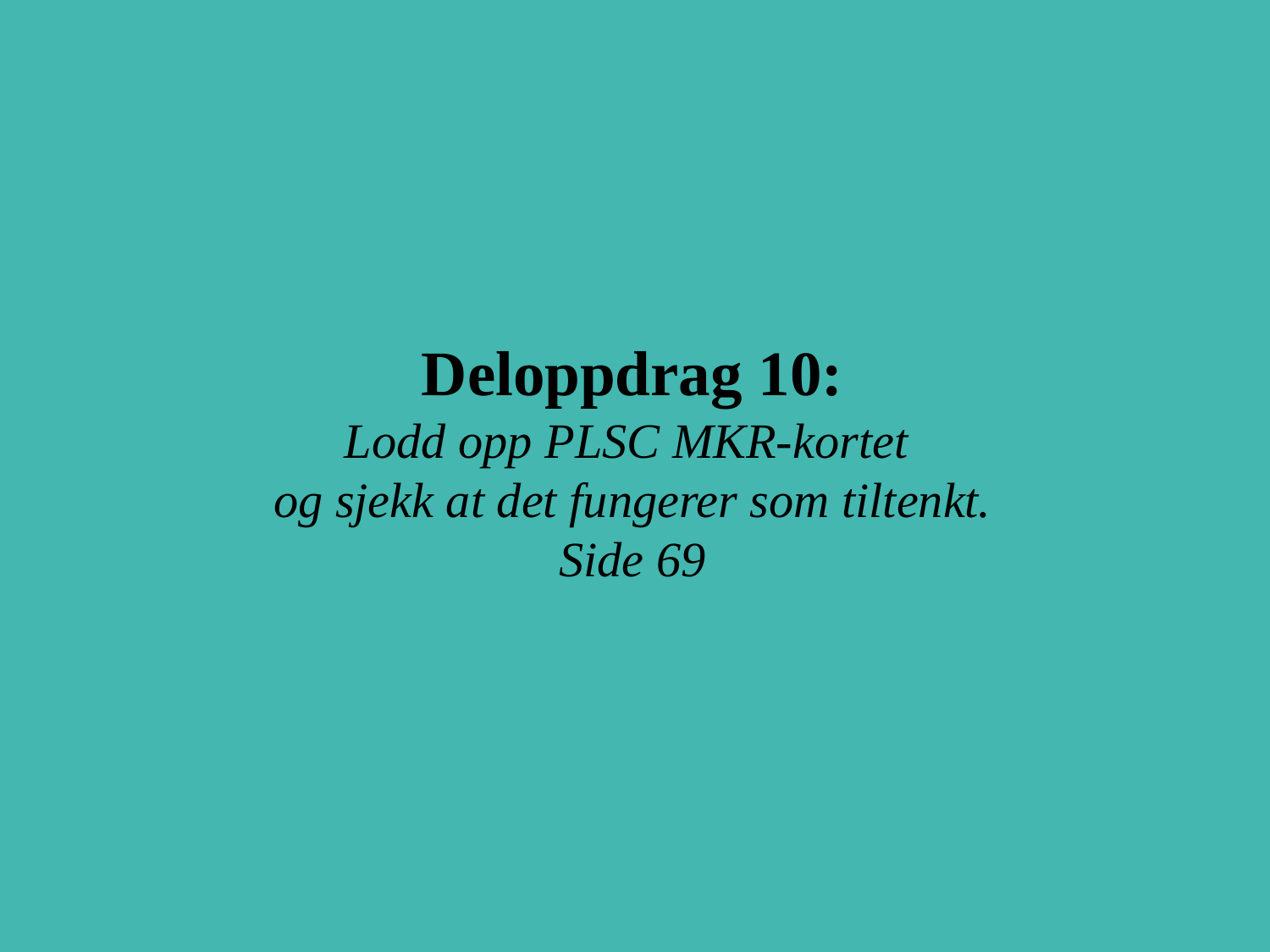

# Deloppdrag 10: Lodd opp PLSC MKR-kortet og sjekk at det fungerer som tiltenkt. Side 69